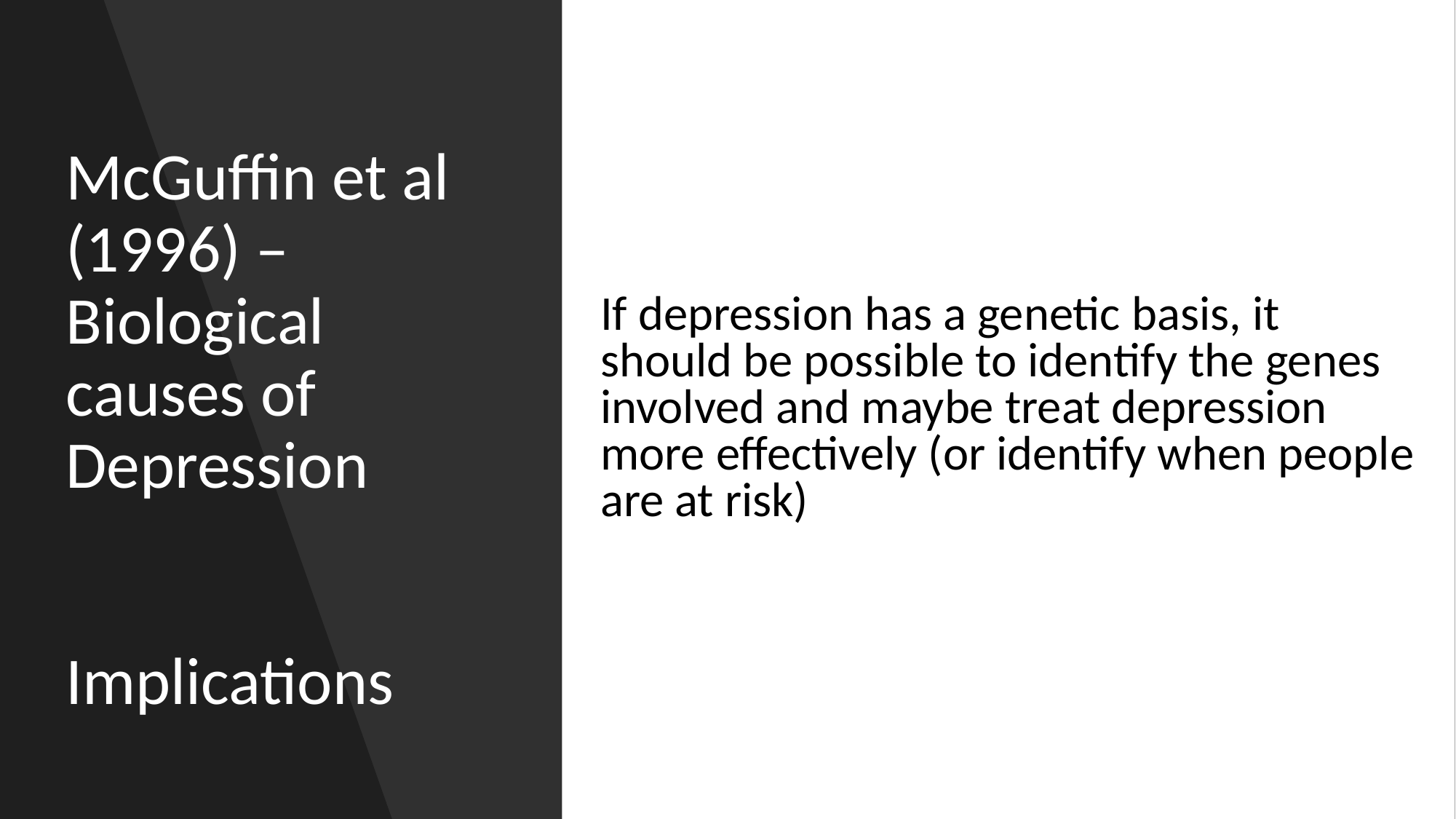

If depression has a genetic basis, it should be possible to identify the genes involved and maybe treat depression more effectively (or identify when people are at risk)
# McGuffin et al (1996) – Biological causes of Depression Implications